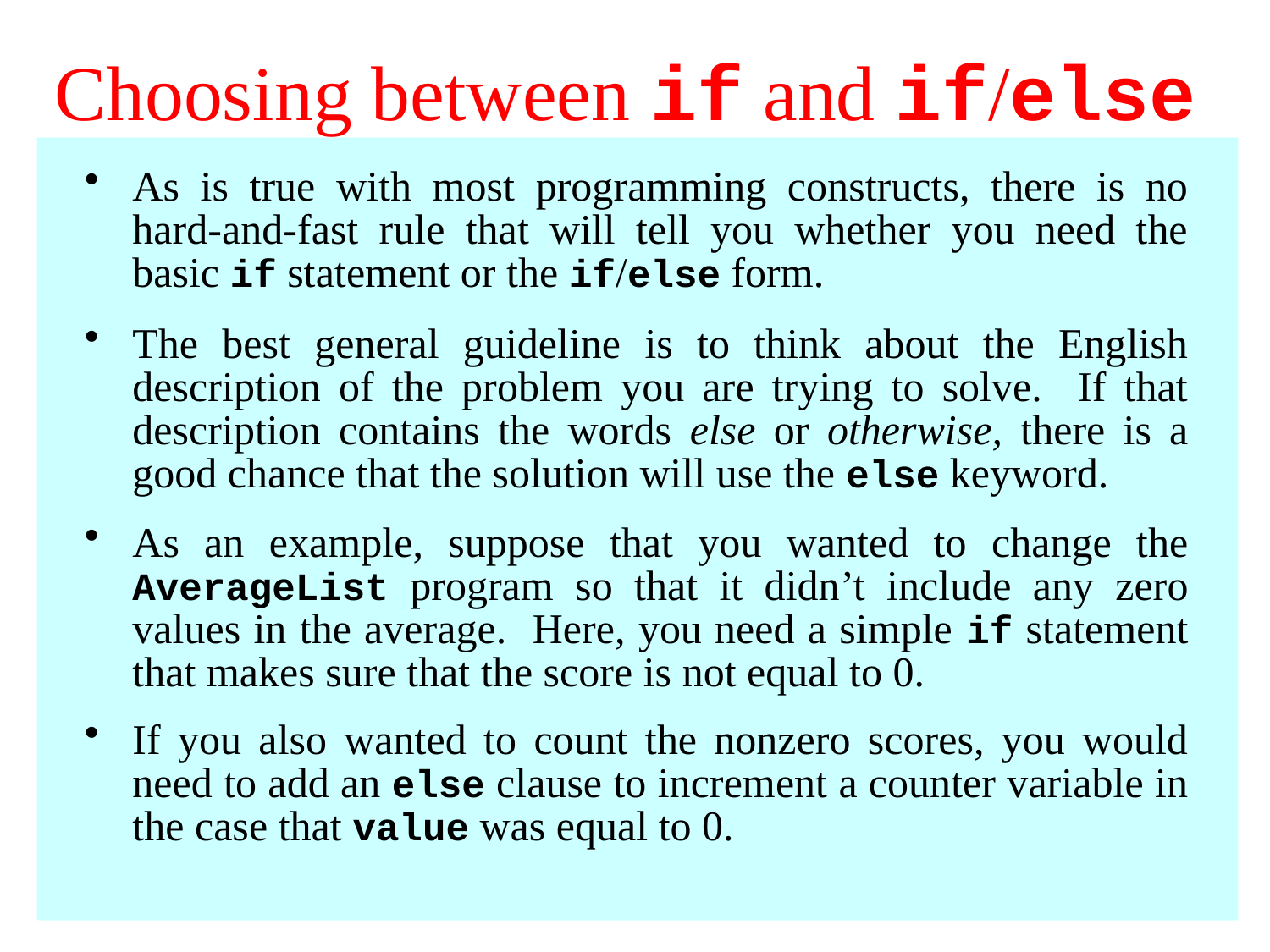

# Choosing between if and if/else

As is true with most programming constructs, there is no hard-and-fast rule that will tell you whether you need the basic if statement or the if/else form.
The best general guideline is to think about the English description of the problem you are trying to solve.  If that description contains the words else or otherwise, there is a good chance that the solution will use the else keyword.
As an example, suppose that you wanted to change the AverageList program so that it didn’t include any zero values in the average.  Here, you need a simple if statement that makes sure that the score is not equal to 0.
As is true with most programming constructs, there is no hard-and-fast rule that will tell you whether you need the basic if statement or the if/else form.

public void run() {
   println("This program averages a list of numbers.");
   println("Enter values, one per line, using " + SENTINEL);
   println("to signal the end of the list.");
   int total = 0;
   int count = 0;
   while (true) {
      int value = readInt(" ? ");
      if (value == SENTINEL) break;
      total += value;
      count++;
   }
   double average = (double) total / count;
   println("The average is " + average + ".");
}

      if (value != 0) {

      }
nonzero
The best general guideline is to think about the English description of the problem you are trying to solve.  If that description contains the words else or otherwise, there is a good chance that the solution will use the else keyword.
      total += value;
      count++;

   }
   double average = (double) total / count;
   println("The  average is " + average + ".");
}

      total += value;
      count++;

   }
   double average = (double) total / count;
   println("The   average is " + average + ".");
}

      total += value;
      count++;

   }
   double average = (double) total / count;
   println("The    average is " + average + ".");
}

      total += value;
      count++;

   }
   double average = (double) total / count;
   println("The     average is " + average + ".");
}

      total += value;
      count++;

   }
   double average = (double) total / count;
   println("The      average is " + average + ".");
}

      total += value;
      count++;

   }
   double average = (double) total / count;
   println("The       average is " + average + ".");
}

      total += value;
      count++;

   }
   double average = (double) total / count;
   println("The        average is " + average + ".");
}

      total += value;
      count++;

   }
   double average = (double) total / count;
   println("The         average is " + average + ".");
}
As an example, suppose that you wanted to change the AverageList program so that it didn’t include any zero values in the average.  Here, you need a simple if statement that makes sure that the score is not equal to 0.
If you also wanted to count the nonzero scores, you would need to add an else clause to increment a counter variable in the case that value was equal to 0.